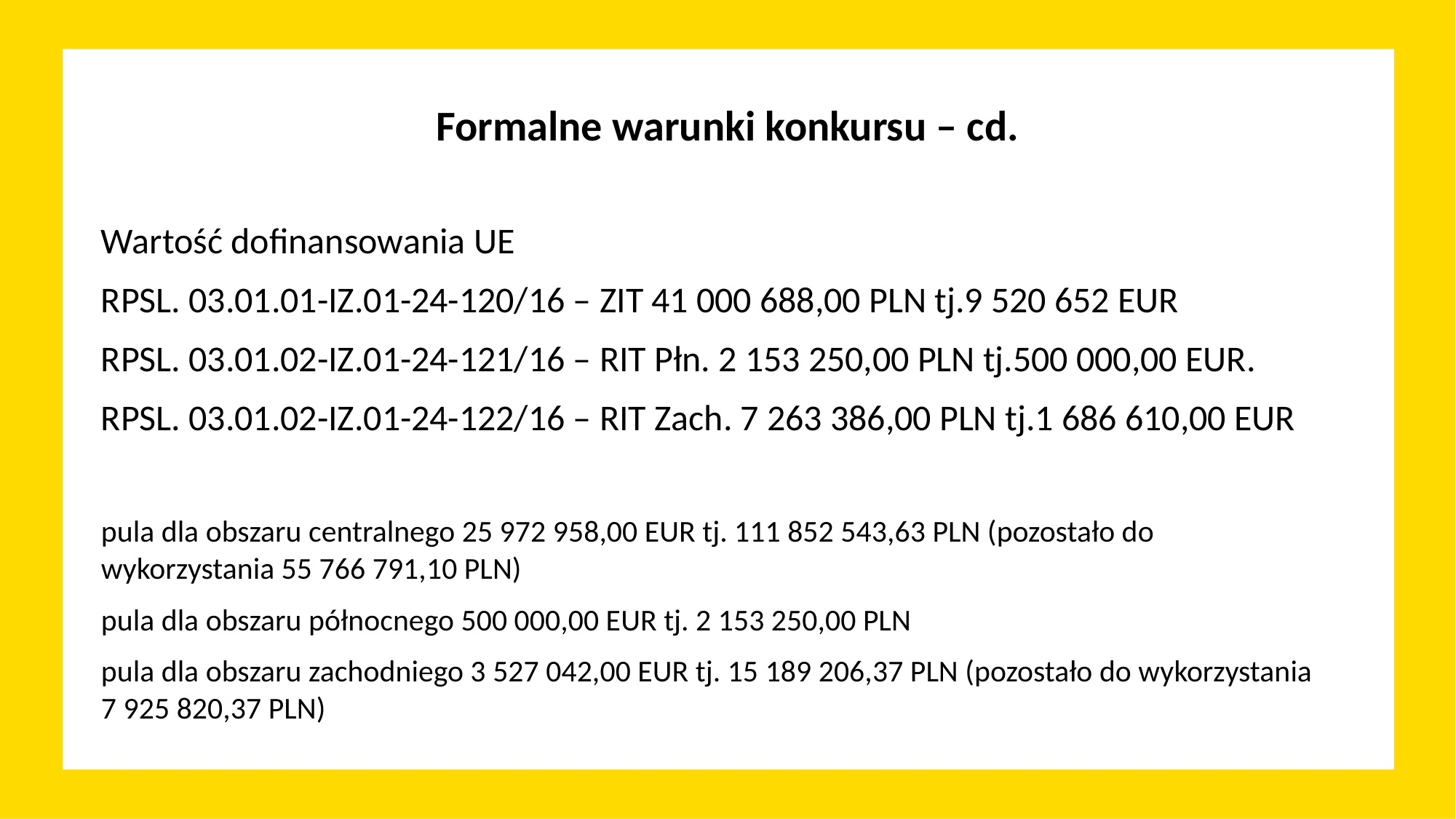

# Formalne warunki konkursu – cd.
Wartość dofinansowania UE
RPSL. 03.01.01-IZ.01-24-120/16 – ZIT 41 000 688,00 PLN tj.9 520 652 EUR
RPSL. 03.01.02-IZ.01-24-121/16 – RIT Płn. 2 153 250,00 PLN tj.500 000,00 EUR.
RPSL. 03.01.02-IZ.01-24-122/16 – RIT Zach. 7 263 386,00 PLN tj.1 686 610,00 EUR

pula dla obszaru centralnego 25 972 958,00 EUR tj. 111 852 543,63 PLN (pozostało do wykorzystania 55 766 791,10 PLN)
pula dla obszaru północnego 500 000,00 EUR tj. 2 153 250,00 PLN
pula dla obszaru zachodniego 3 527 042,00 EUR tj. 15 189 206,37 PLN (pozostało do wykorzystania
7 925 820,37 PLN)